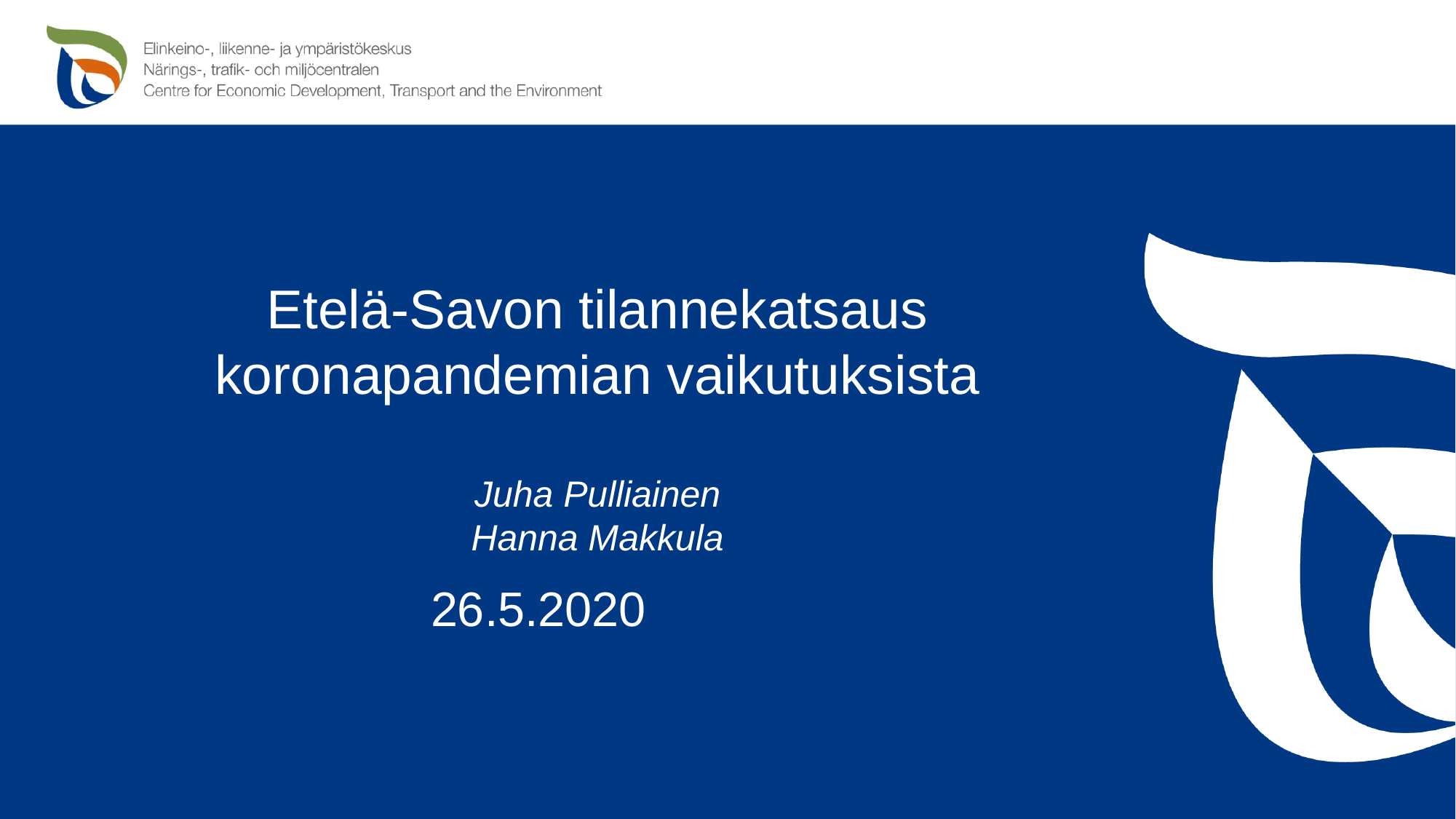

# Etelä-Savon tilannekatsaus koronapandemian vaikutuksista Juha Pulliainen Hanna Makkula
26.5.2020